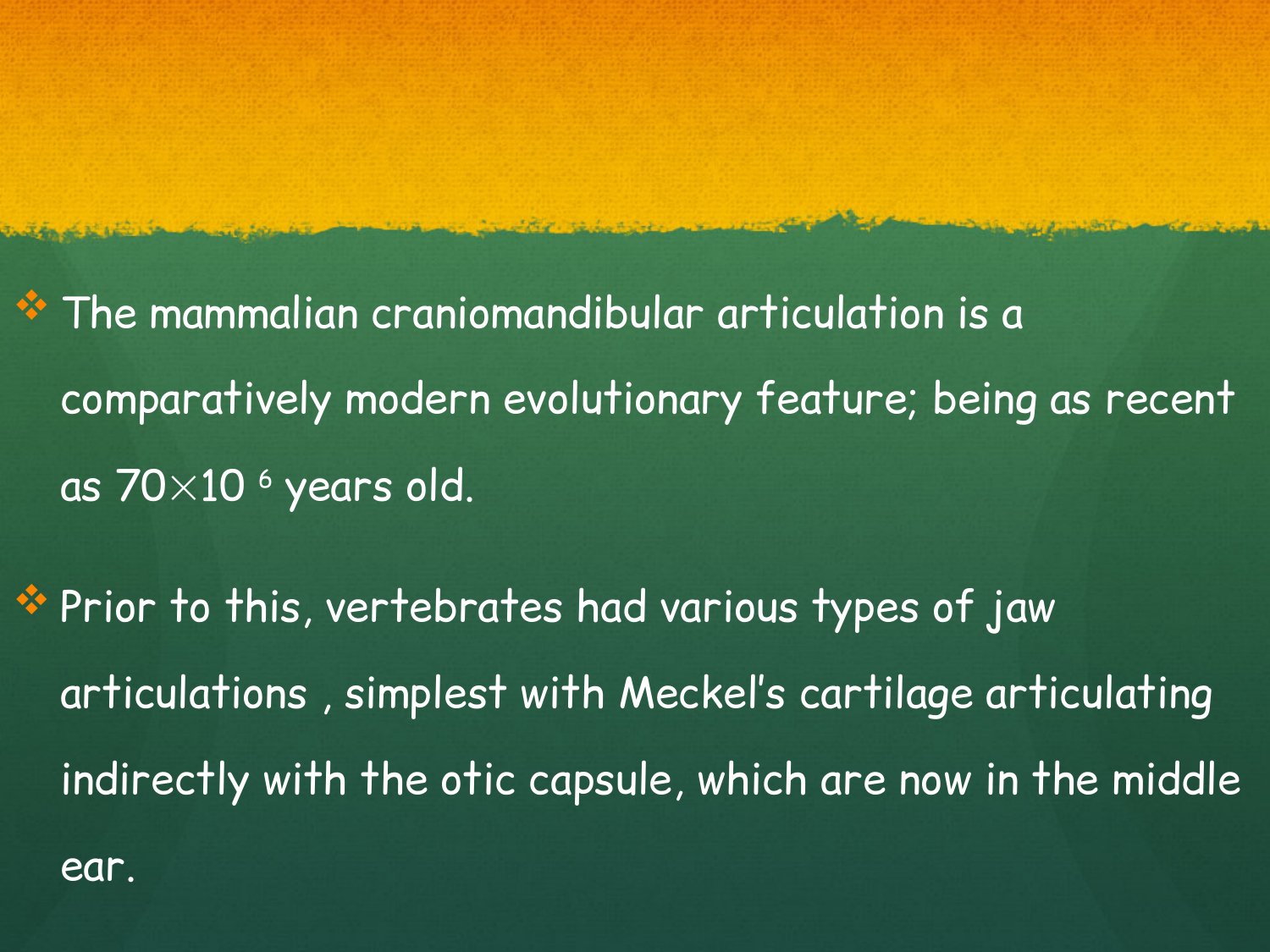

The mammalian craniomandibular articulation is a comparatively modern evolutionary feature; being as recent as 70×10 6 years old.
Prior to this, vertebrates had various types of jaw articulations , simplest with Meckel’s cartilage articulating indirectly with the otic capsule, which are now in the middle ear.